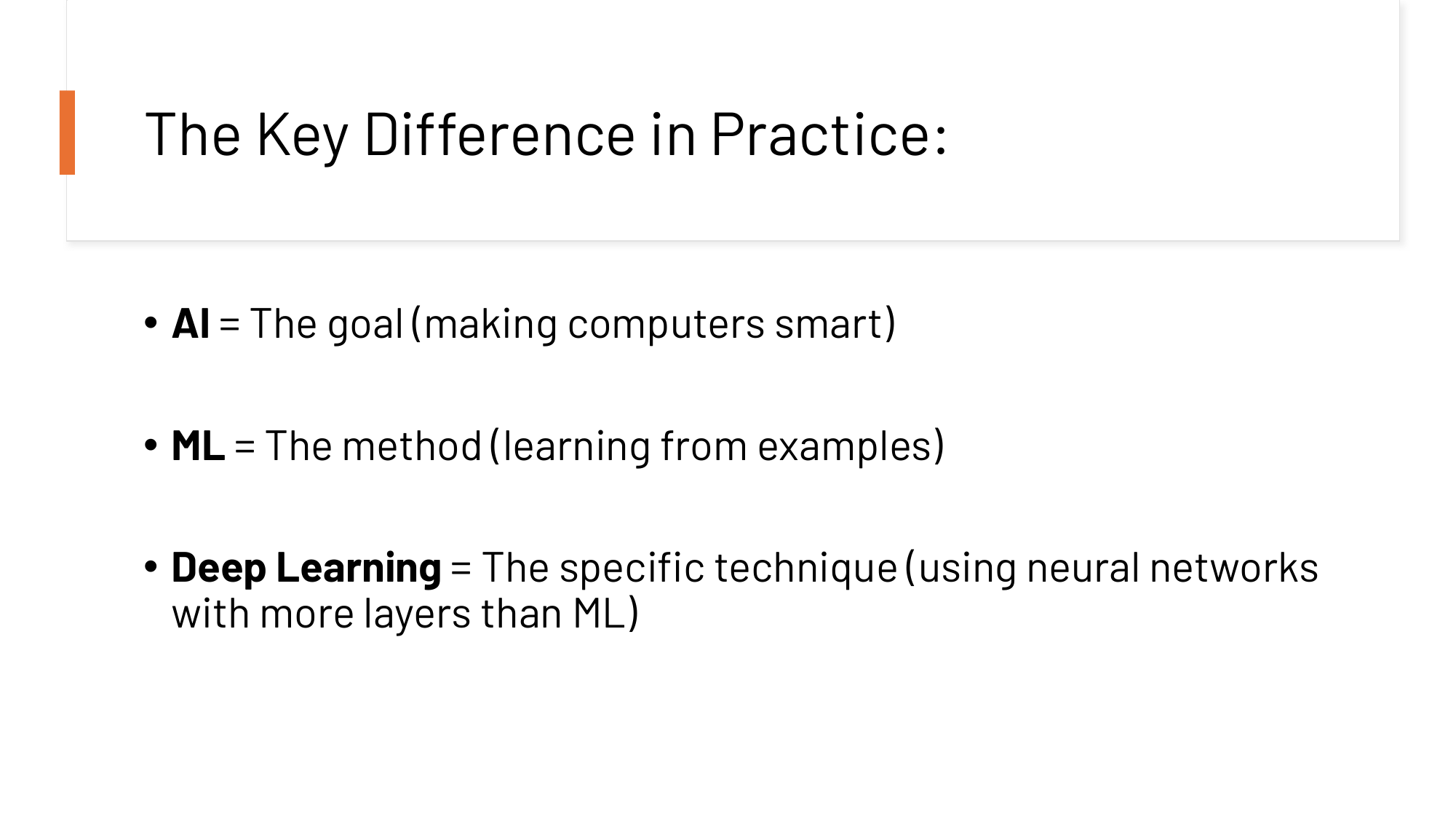

# The Key Difference in Practice:

AI = The goal (making computers smart)

ML = The method (learning from examples)

Deep Learning = The specific technique (using neural networks with more layers than ML)